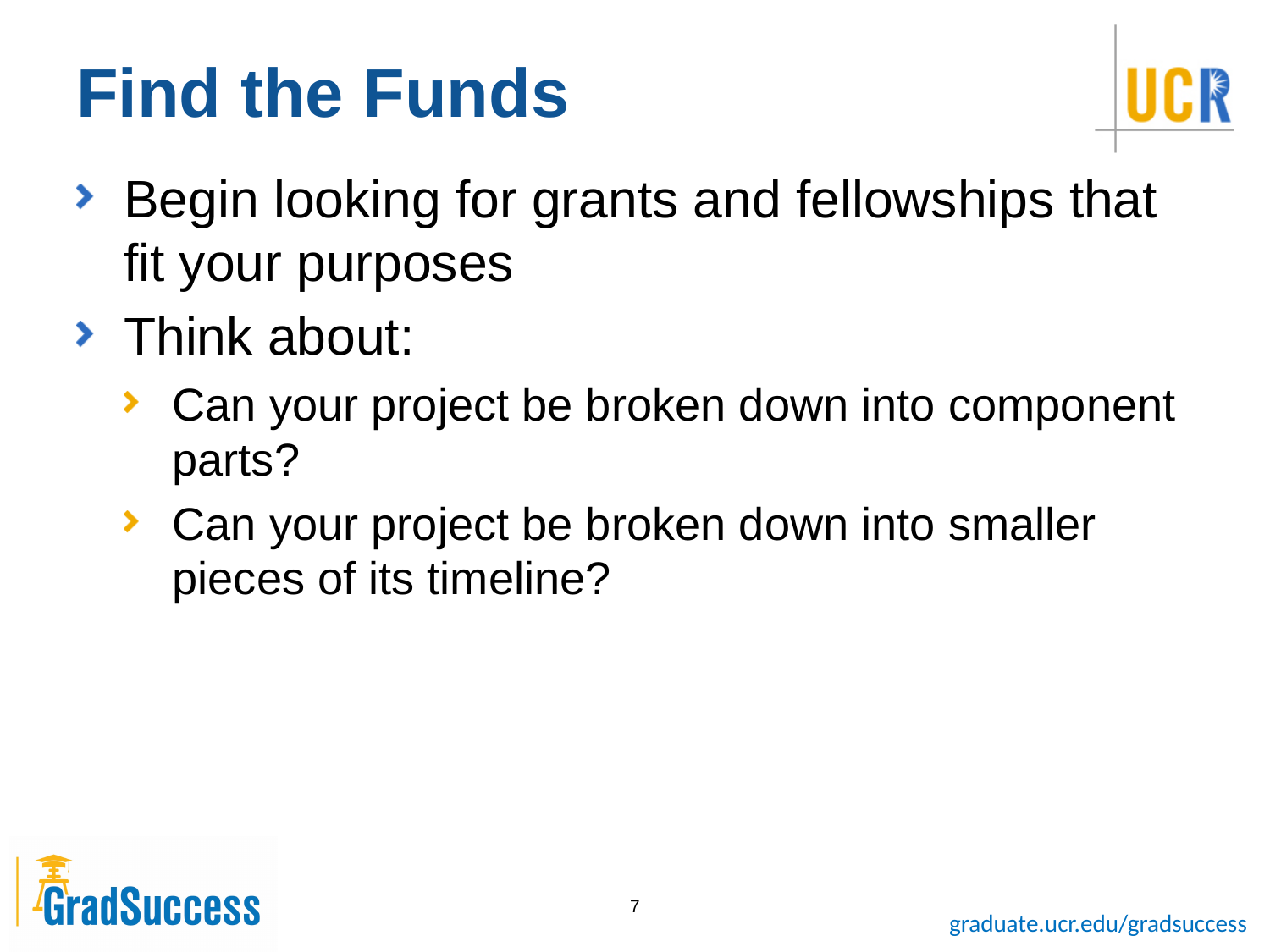

# Find the Funds
Begin looking for grants and fellowships that fit your purposes
Think about:
Can your project be broken down into component parts?
Can your project be broken down into smaller pieces of its timeline?

7